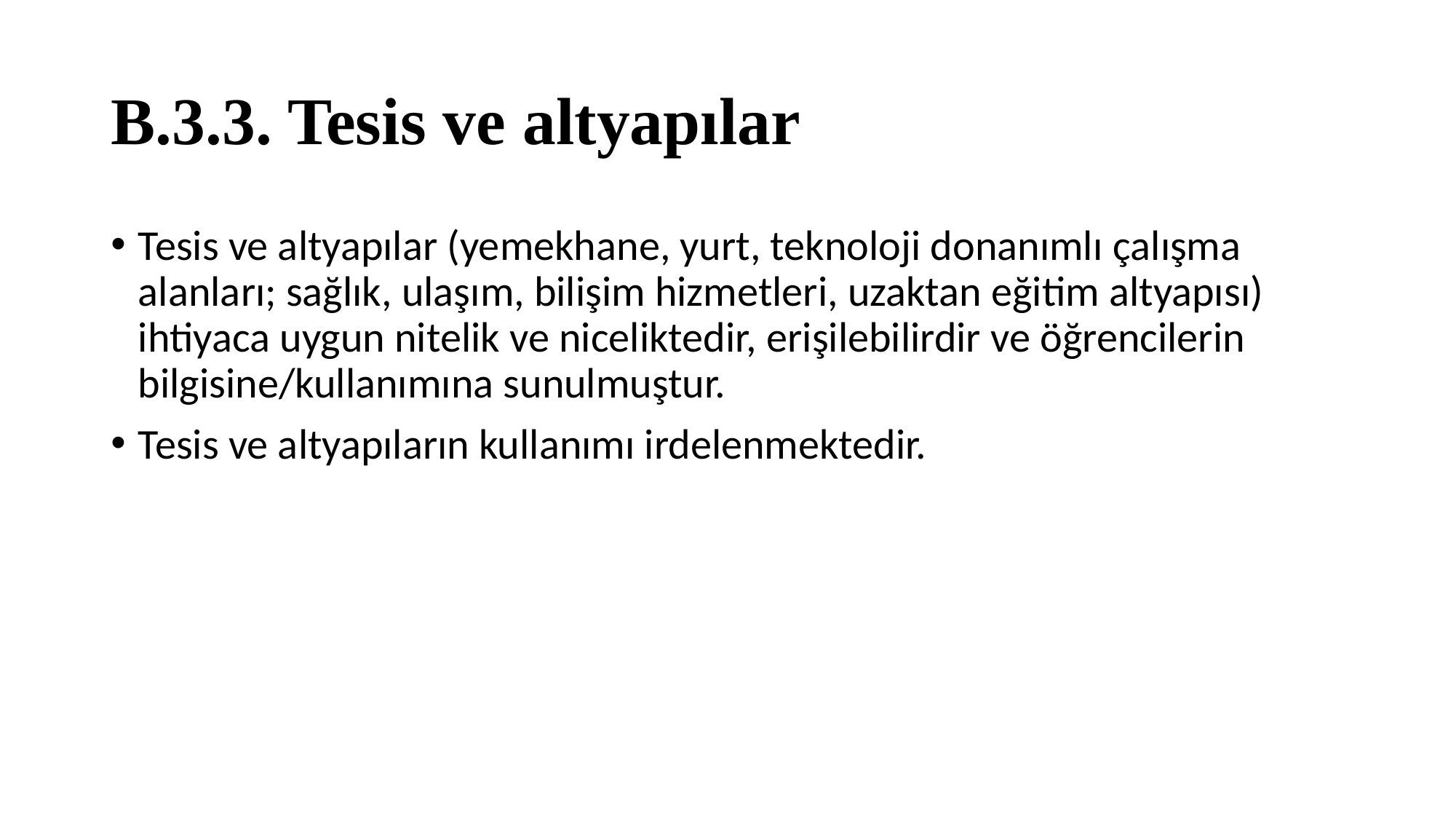

# B.3.3. Tesis ve altyapılar
Tesis ve altyapılar (yemekhane, yurt, teknoloji donanımlı çalışma alanları; sağlık, ulaşım, bilişim hizmetleri, uzaktan eğitim altyapısı) ihtiyaca uygun nitelik ve niceliktedir, erişilebilirdir ve öğrencilerin bilgisine/kullanımına sunulmuştur.
Tesis ve altyapıların kullanımı irdelenmektedir.

| Kanıtlar Tesis ve altyapının kullanımına yönelik ilke ve kurallar Erişim ve kullanıma ilişkin uygulamalar Tesis ve altyapının kurumsal büyüme ile ilişkili olarak gelişim durumu (Örneğin, birim sayısındaki artış ile fiziksel alanlardaki artış arasındaki ilişki gibi) Kurumda uzaktan eğitim programları ve uygulamaları varsa; bunlara yönelik alt yapı, tesis, donanım ve yazılım durumları Tesis ve altyapı hizmetlerinin izlenmesi, çeşitlendirilmesi ve iyileştirilmesine ilişkin kanıtlar |
| --- |